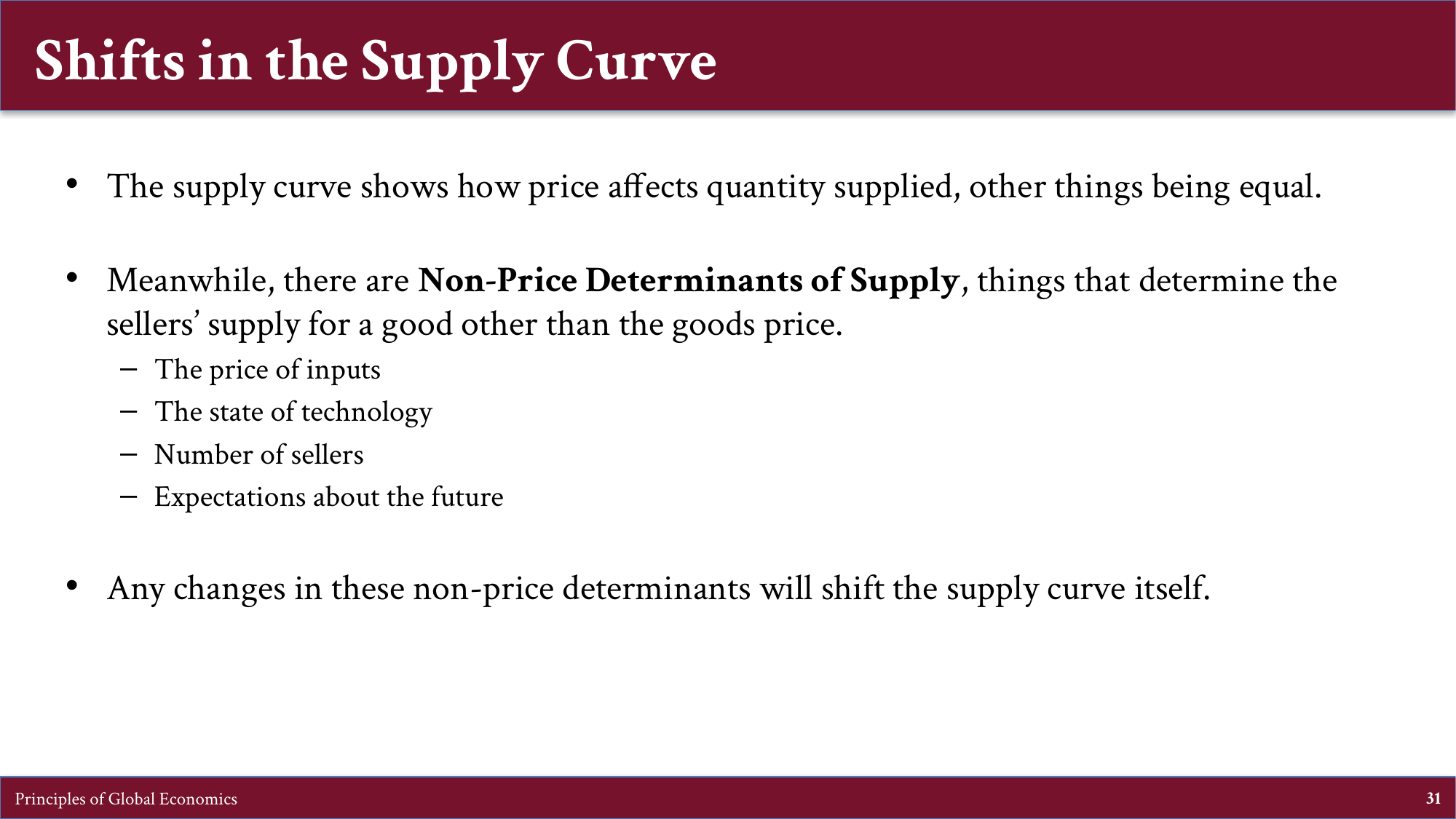

# Shifts in the Supply Curve
The supply curve shows how price affects quantity supplied, other things being equal.

Meanwhile, there are Non-Price Determinants of Supply, things that determine the sellers’ supply for a good other than the goods price.
The price of inputs
The state of technology
Number of sellers
Expectations about the future

Any changes in these non-price determinants will shift the supply curve itself.

 Principles of Global Economics
31